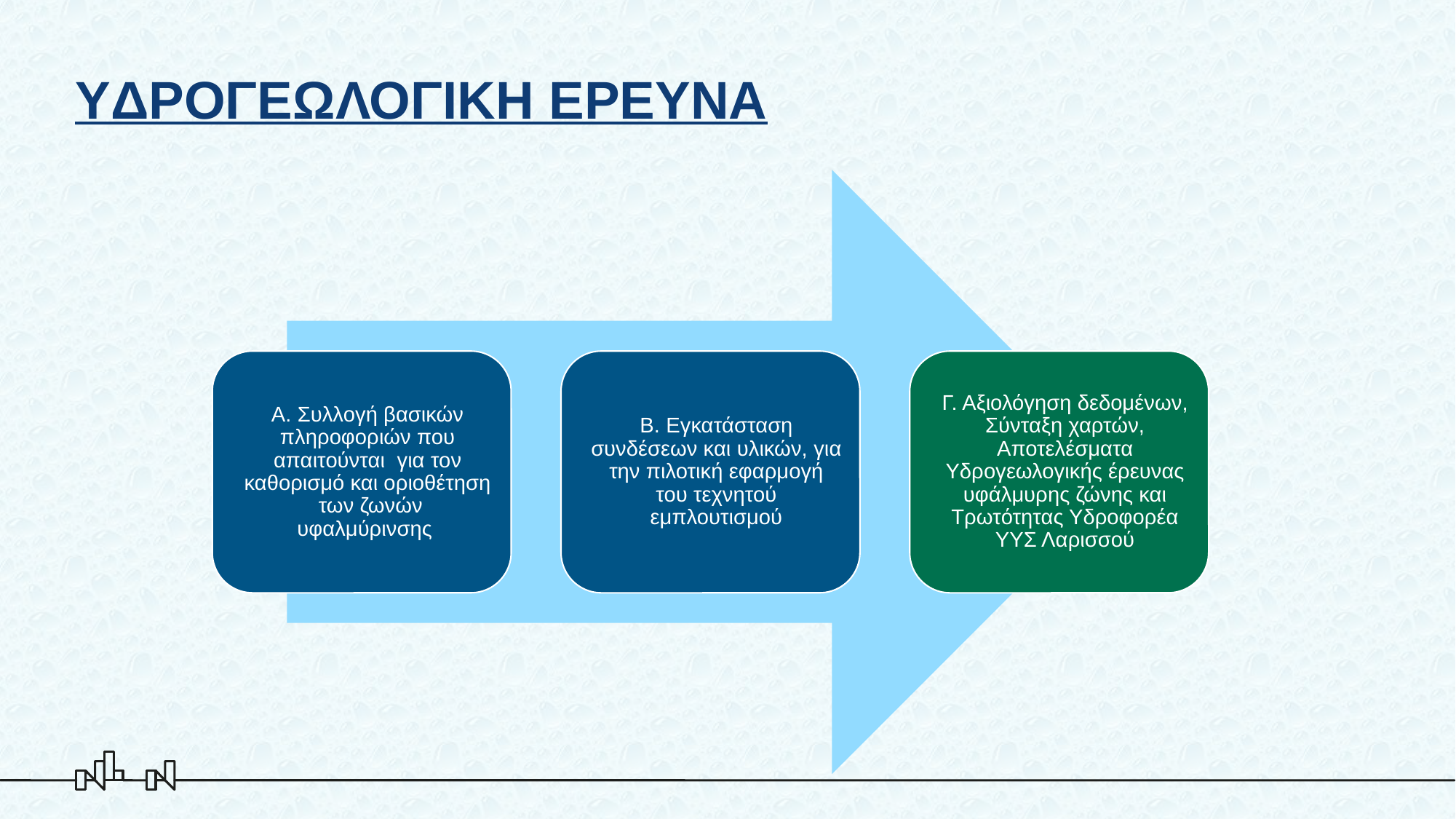

# YΔΡΟΓΕΩΛΟΓΙΚΗ ΕΡΕΥΝΑ
Α. Συλλογή βασικών πληροφοριών που απαιτούνται  για τον καθορισμό και οριοθέτηση  των ζωνών υφαλμύρινσης
Β. Εγκατάσταση συνδέσεων και υλικών, για την πιλοτική εφαρμογή του τεχνητού εμπλουτισμού
Γ. Αξιολόγηση δεδομένων, Σύνταξη χαρτών, Αποτελέσματα Υδρογεωλογικής έρευνας υφάλμυρης ζώνης και Τρωτότητας Υδροφορέα ΥΥΣ Λαρισσού